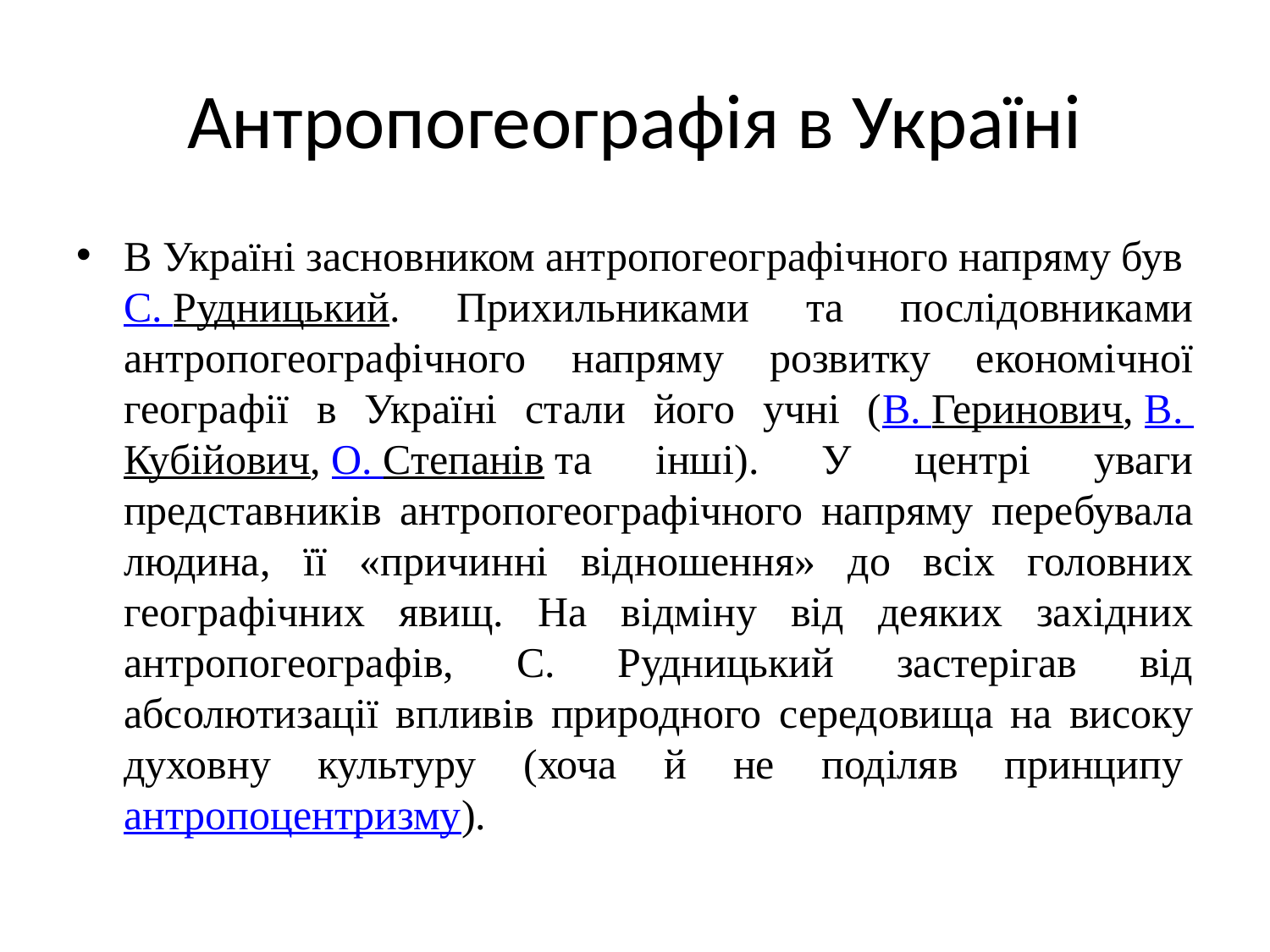

# Антропогеографія в Україні
В Україні засновником антропогеографічного напряму був С. Рудницький. Прихильниками та послідовниками антропогеографічного напряму розвитку економічної географії в Україні стали його учні (В. Геринович, В. Кубійович, О. Степанів та інші). У центрі уваги представників антропогеографічного напряму перебувала людина, її «причинні відношення» до всіх головних географічних явищ. На відміну від деяких західних антропогеографів, С. Рудницький застерігав від абсолютизації впливів природного середовища на високу духовну культуру (хоча й не поділяв принципу антропоцентризму).